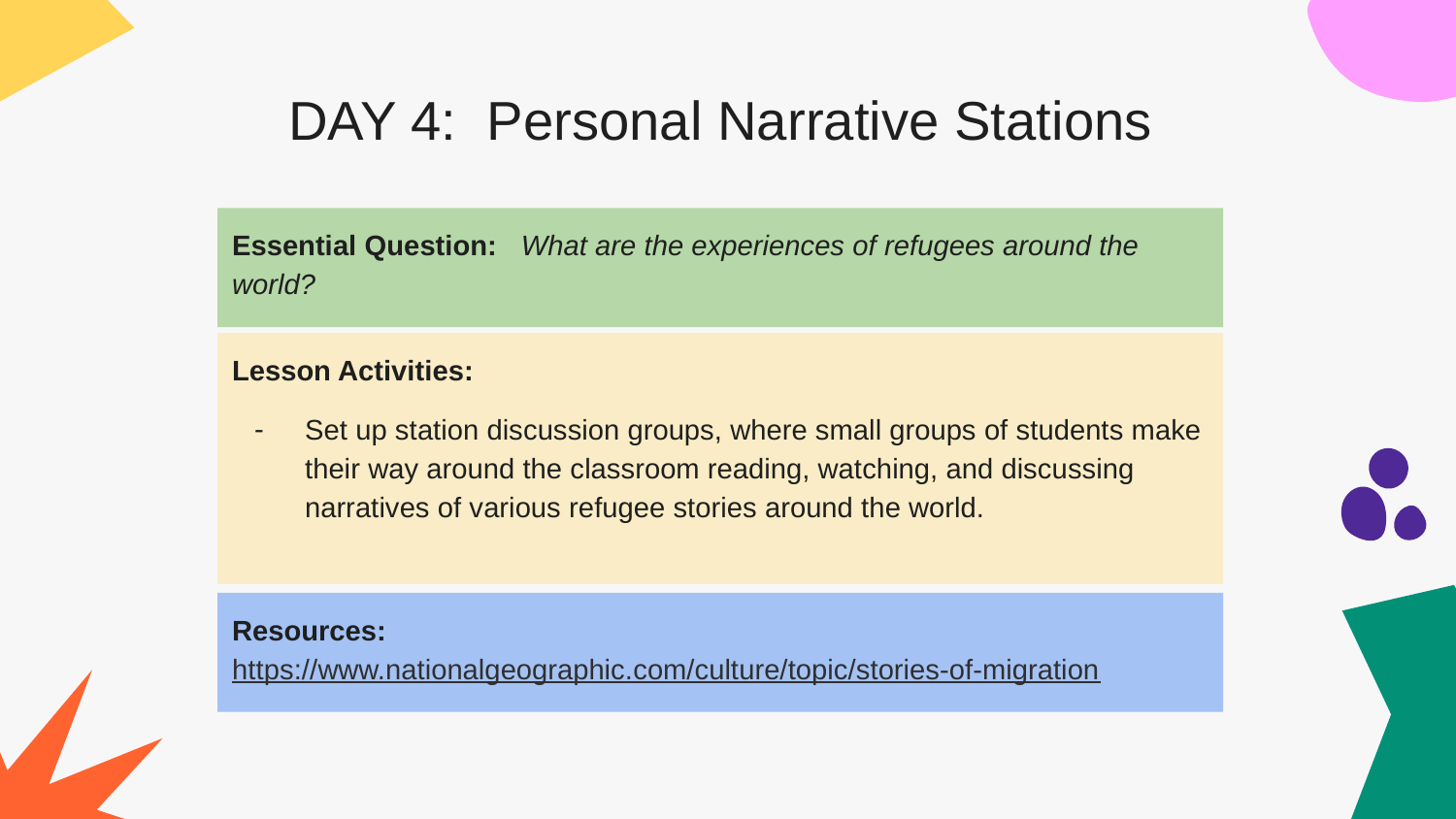

# DAY 4:  Personal Narrative Stations
Essential Question:   What are the experiences of refugees around the world?
Lesson Activities:
Set up station discussion groups, where small groups of students make their way around the classroom reading, watching, and discussing narratives of various refugee stories around the world.
Resources:   https://www.nationalgeographic.com/culture/topic/stories-of-migration